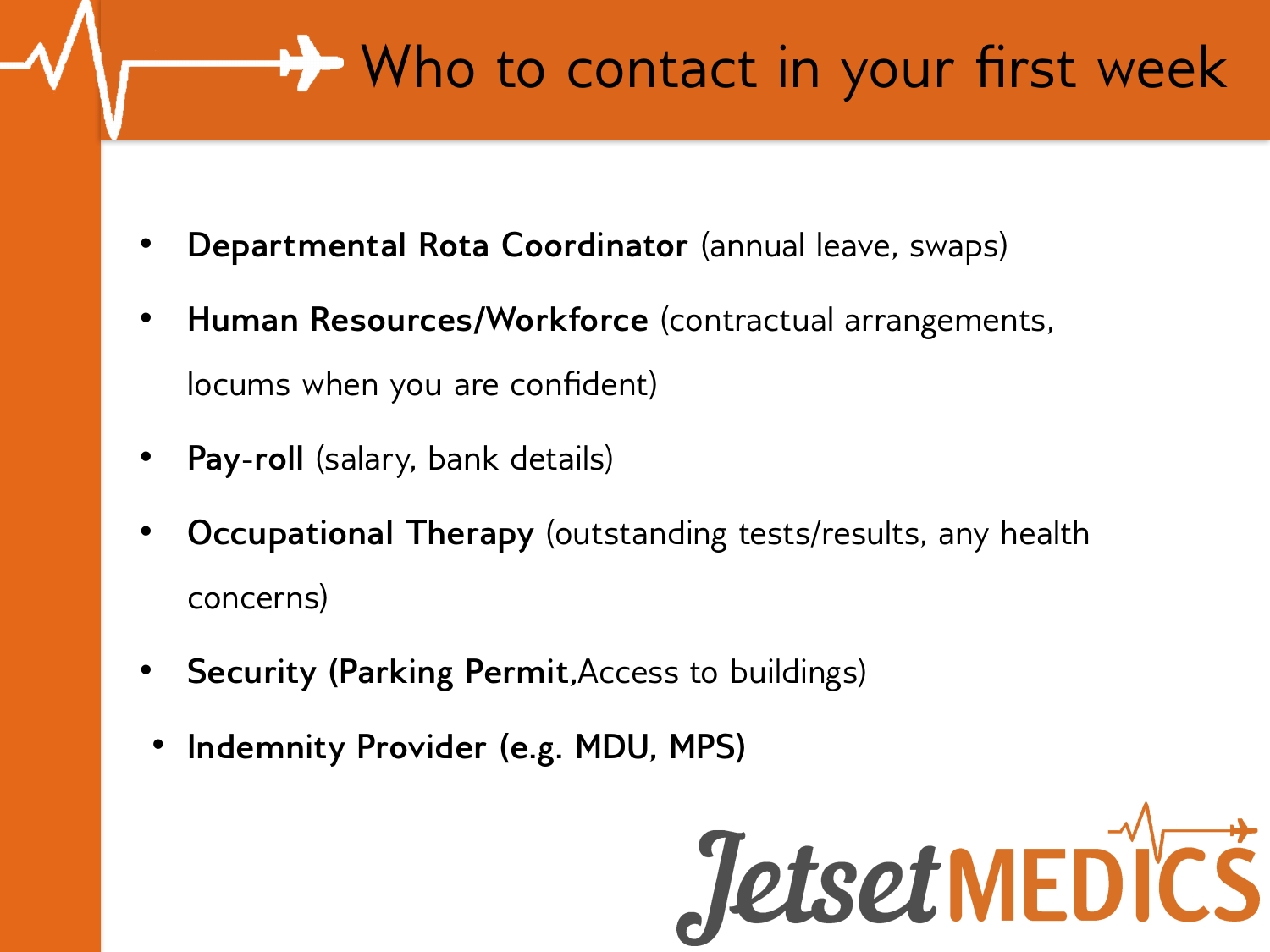

# Who to contact in your first week
Departmental Rota Coordinator (annual leave, swaps)
Human Resources/Workforce (contractual arrangements, locums when you are confident)
Pay-roll (salary, bank details)
Occupational Therapy (outstanding tests/results, any health concerns)
Security (Parking Permit,Access to buildings)
Indemnity Provider (e.g. MDU, MPS)